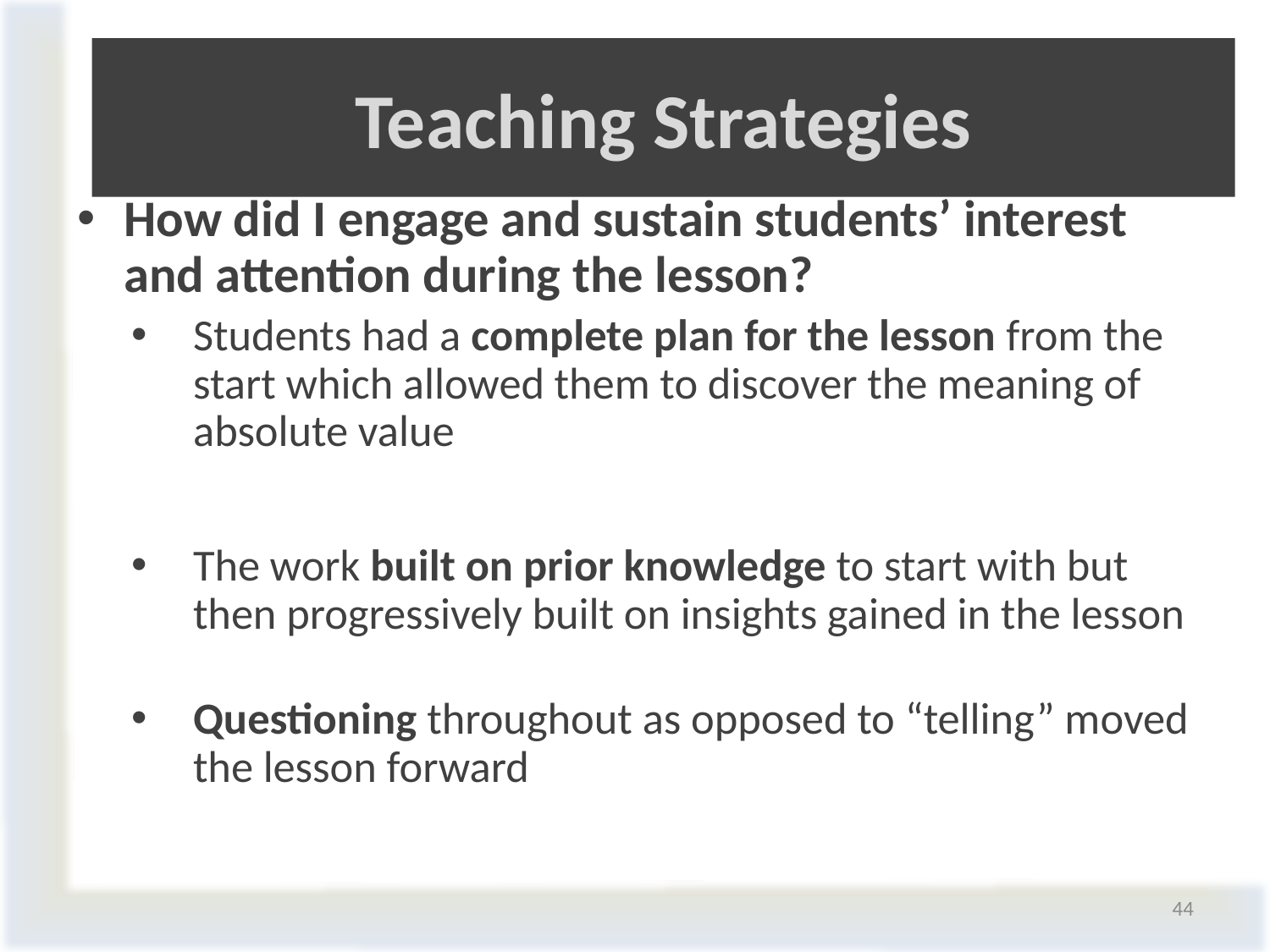

# Teaching Strategies
How did I engage and sustain students’ interest and attention during the lesson?
Students had a complete plan for the lesson from the start which allowed them to discover the meaning of absolute value

The work built on prior knowledge to start with but then progressively built on insights gained in the lesson
Questioning throughout as opposed to “telling” moved the lesson forward
44